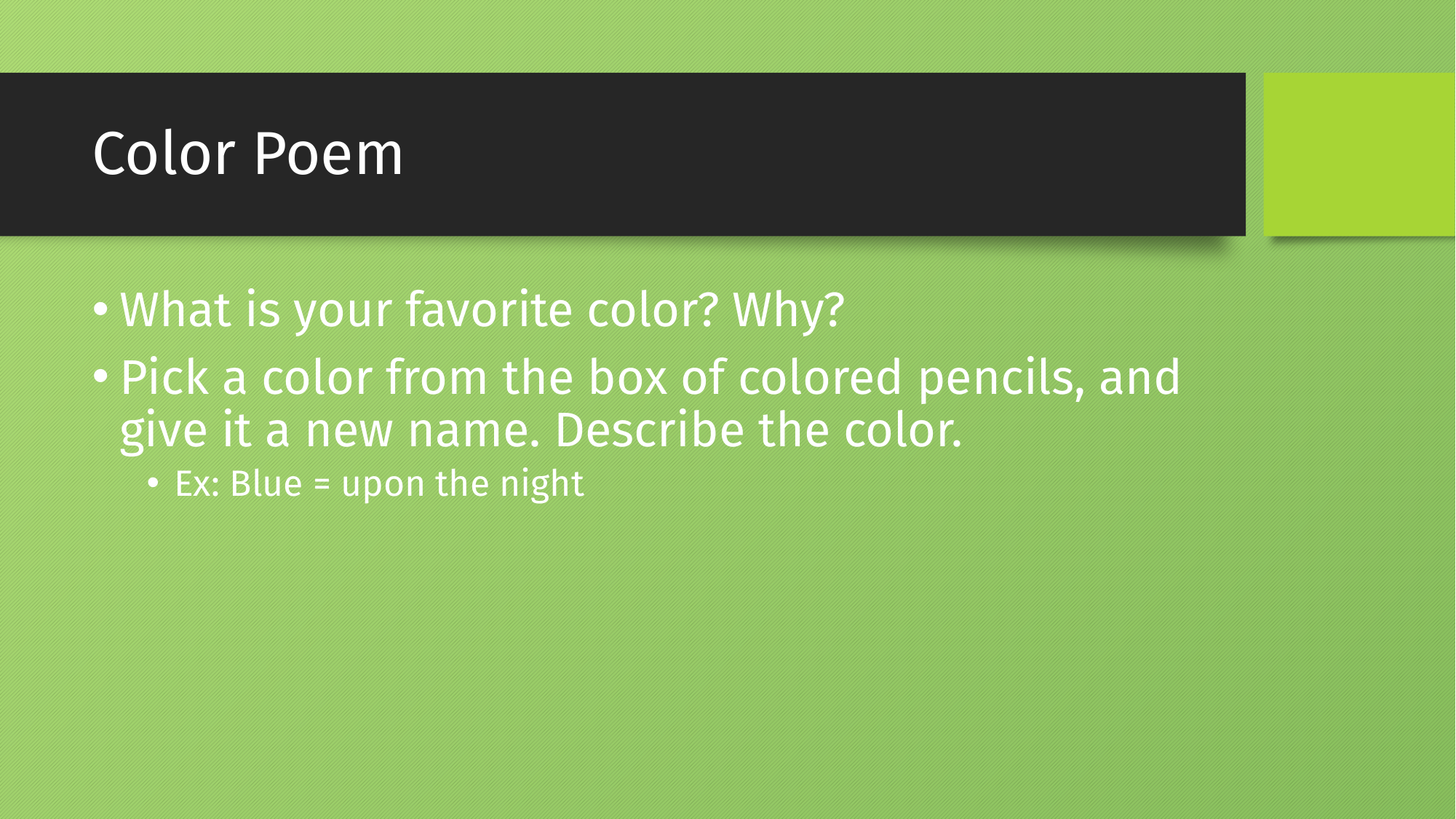

# Color Poem
What is your favorite color? Why?
Pick a color from the box of colored pencils, and give it a new name. Describe the color.
Ex: Blue = upon the night